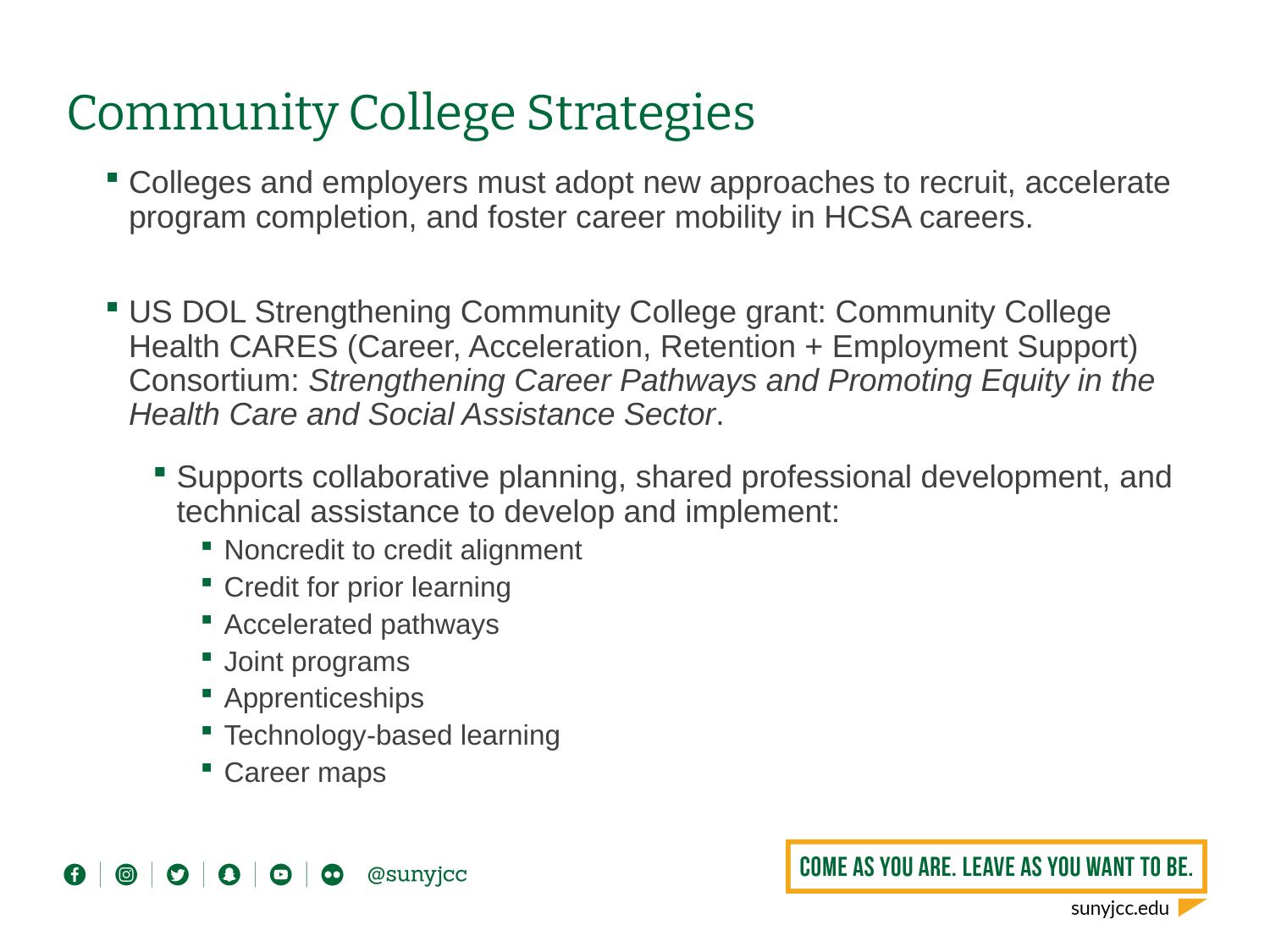

Community College Strategies
Colleges and employers must adopt new approaches to recruit, accelerate program completion, and foster career mobility in HCSA careers.

US DOL Strengthening Community College grant: Community College Health CARES (Career, Acceleration, Retention + Employment Support) Consortium: Strengthening Career Pathways and Promoting Equity in the Health Care and Social Assistance Sector.

Supports collaborative planning, shared professional development, and technical assistance to develop and implement:
Noncredit to credit alignment
Credit for prior learning
Accelerated pathways
Joint programs
Apprenticeships
Technology-based learning
Career maps